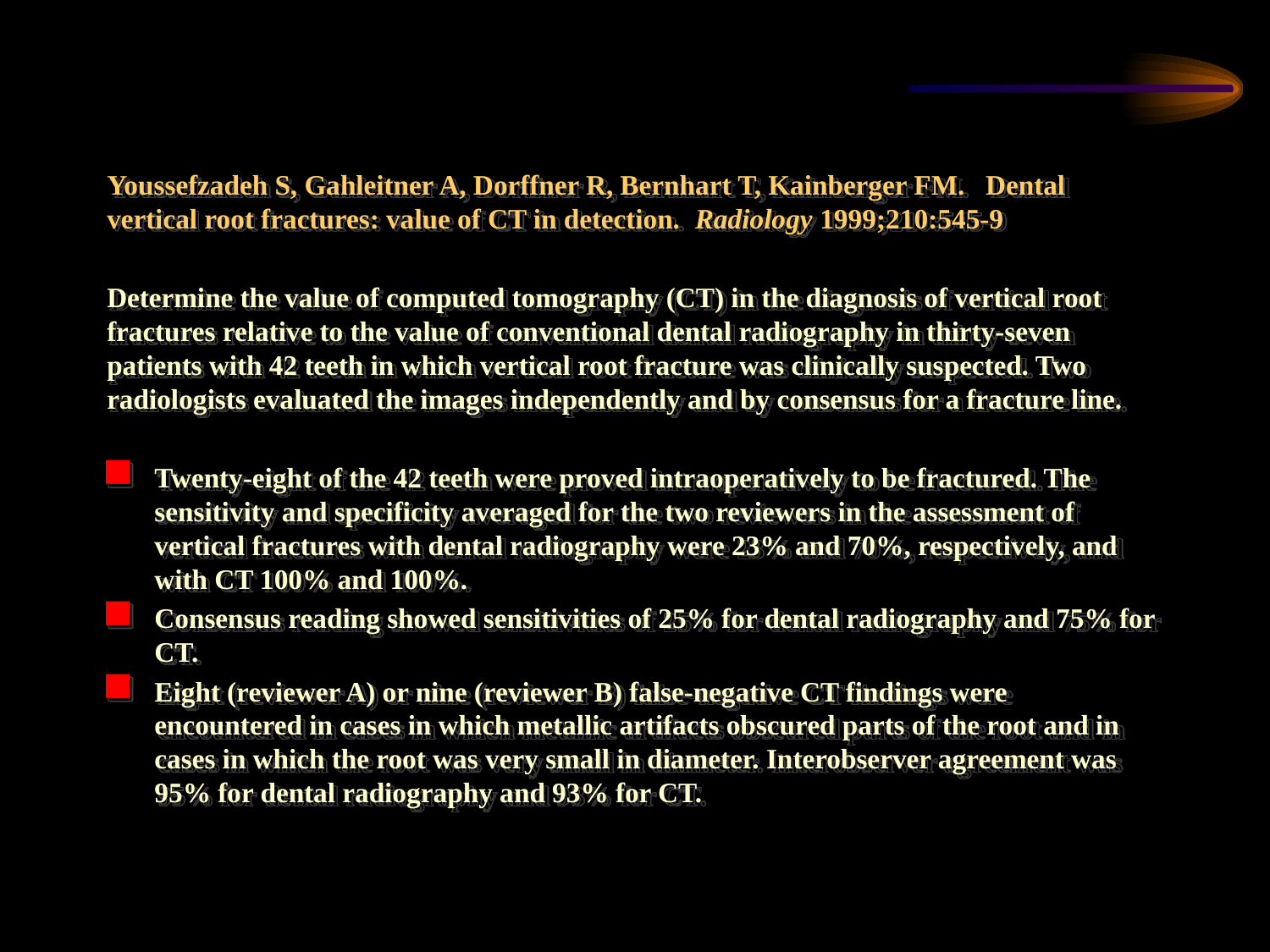

Youssefzadeh S, Gahleitner A, Dorffner R, Bernhart T, Kainberger FM.   Dental vertical root fractures: value of CT in detection.  Radiology 1999;210:545-9

Determine the value of computed tomography (CT) in the diagnosis of vertical root fractures relative to the value of conventional dental radiography in thirty-seven patients with 42 teeth in which vertical root fracture was clinically suspected. Two radiologists evaluated the images independently and by consensus for a fracture line.

Twenty-eight of the 42 teeth were proved intraoperatively to be fractured. The sensitivity and specificity averaged for the two reviewers in the assessment of vertical fractures with dental radiography were 23% and 70%, respectively, and with CT 100% and 100%.
Consensus reading showed sensitivities of 25% for dental radiography and 75% for CT.
Eight (reviewer A) or nine (reviewer B) false-negative CT findings were encountered in cases in which metallic artifacts obscured parts of the root and in cases in which the root was very small in diameter. Interobserver agreement was 95% for dental radiography and 93% for CT.